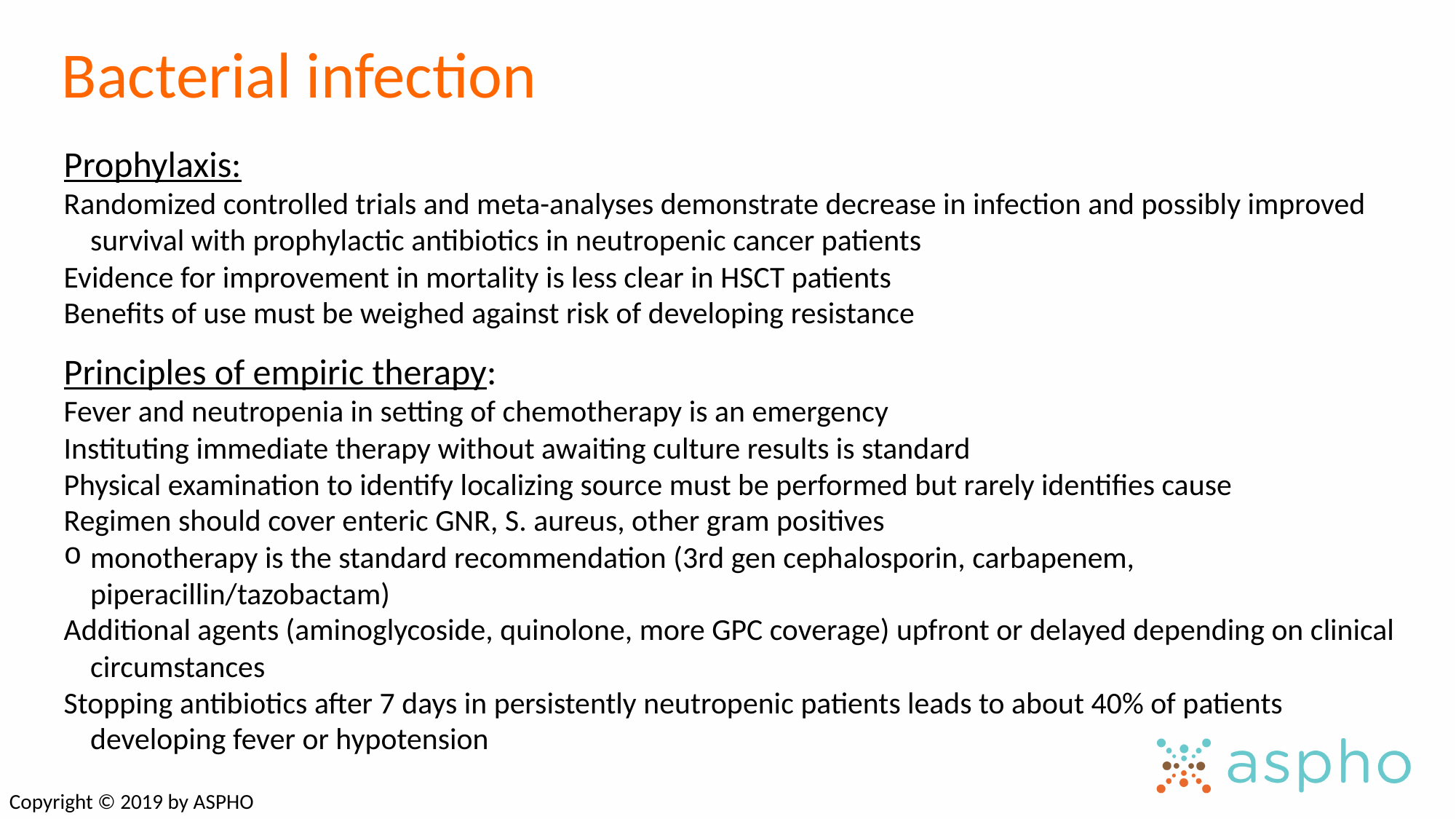

# Bacterial infection
Prophylaxis:
Randomized controlled trials and meta-analyses demonstrate decrease in infection and possibly improved survival with prophylactic antibiotics in neutropenic cancer patients
Evidence for improvement in mortality is less clear in HSCT patients
Benefits of use must be weighed against risk of developing resistance

Principles of empiric therapy:
Fever and neutropenia in setting of chemotherapy is an emergency
Instituting immediate therapy without awaiting culture results is standard
Physical examination to identify localizing source must be performed but rarely identifies cause
Regimen should cover enteric GNR, S. aureus, other gram positives
monotherapy is the standard recommendation (3rd gen cephalosporin, carbapenem, piperacillin/tazobactam)
Additional agents (aminoglycoside, quinolone, more GPC coverage) upfront or delayed depending on clinical circumstances
Stopping antibiotics after 7 days in persistently neutropenic patients leads to about 40% of patients developing fever or hypotension
Copyright © 2019 by ASPHO